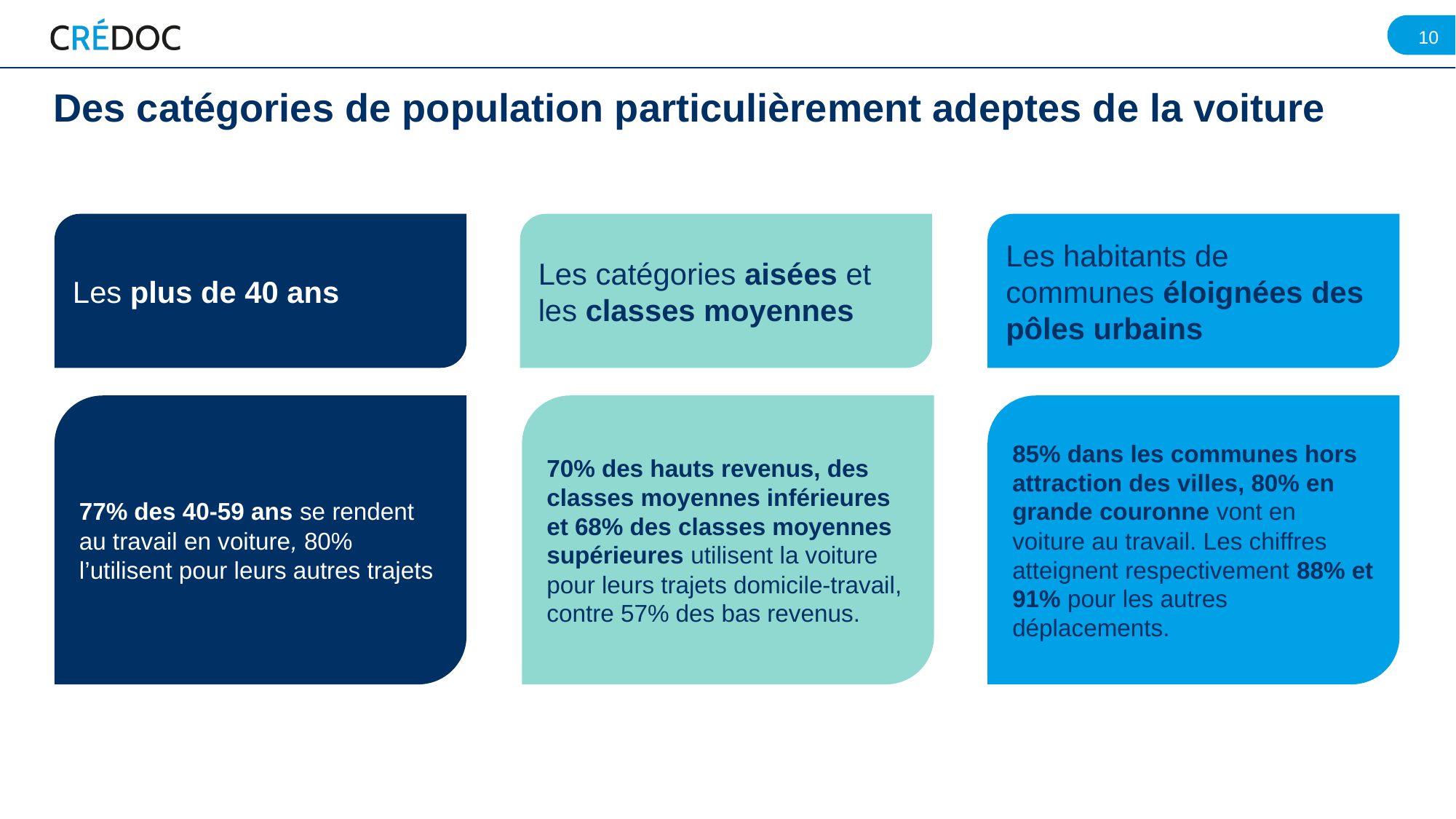

Des catégories de population particulièrement adeptes de la voiture
Les plus de 40 ans
Les catégories aisées et les classes moyennes
Les habitants de communes éloignées des pôles urbains
70% des hauts revenus, des classes moyennes inférieures et 68% des classes moyennes supérieures utilisent la voiture pour leurs trajets domicile-travail, contre 57% des bas revenus.
85% dans les communes hors attraction des villes, 80% en grande couronne vont en voiture au travail. Les chiffres atteignent respectivement 88% et 91% pour les autres déplacements.
77% des 40-59 ans se rendent au travail en voiture, 80% l’utilisent pour leurs autres trajets